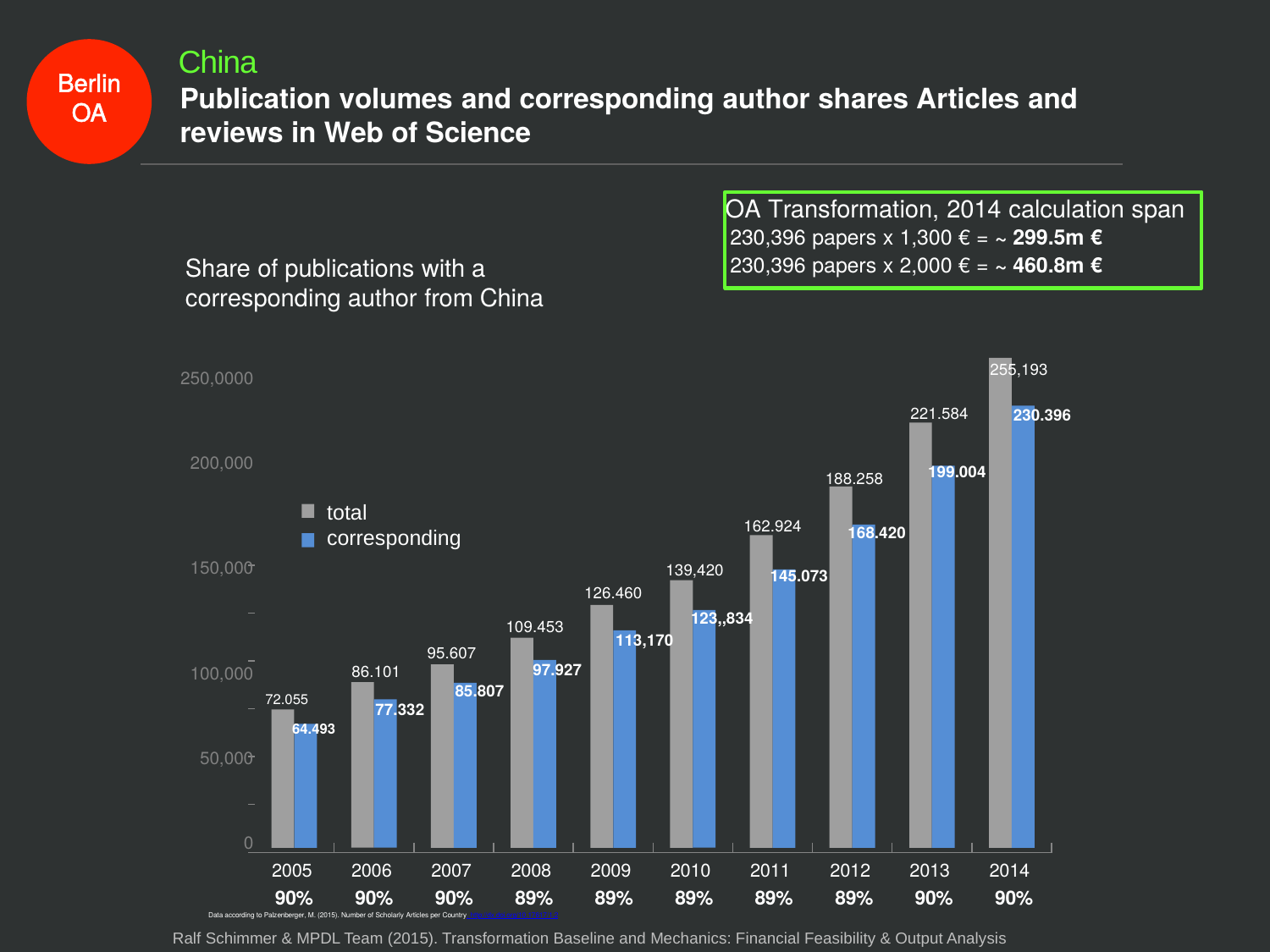

China

Berlin
OA
Publication volumes and corresponding author shares Articles and reviews in Web of Science

OA Transformation, 2014 calculation span

230,396 papers x 1,300 € = ~ 299.5m €
230,396 papers x 2,000 € = ~ 460.8m €
Share of publications with a corresponding author from China

255,193
250,0000

200,000

150,000

100,000

50,000

0
221.584
230.396

199.004

188.258

total
corresponding

162.924
168.420

139,420

145.073

126.460

123,,834

109.453
113,170

95.607

97.927

86.101

85.807

72.055

77.332

64.493

2005
90%
2006
90%
2007
90%
2008
89%
2009
89%
2010
89%
2011
89%
2012
89%
2013
90%
2014
90%
Data according to Palzenberger, M. (2015). Number of Scholarly Articles per Country. http://dx.doi.org/10.17617/1.2
Ralf Schimmer & MPDL Team (2015). Transformation Baseline and Mechanics: Financial Feasibility & Output Analysis